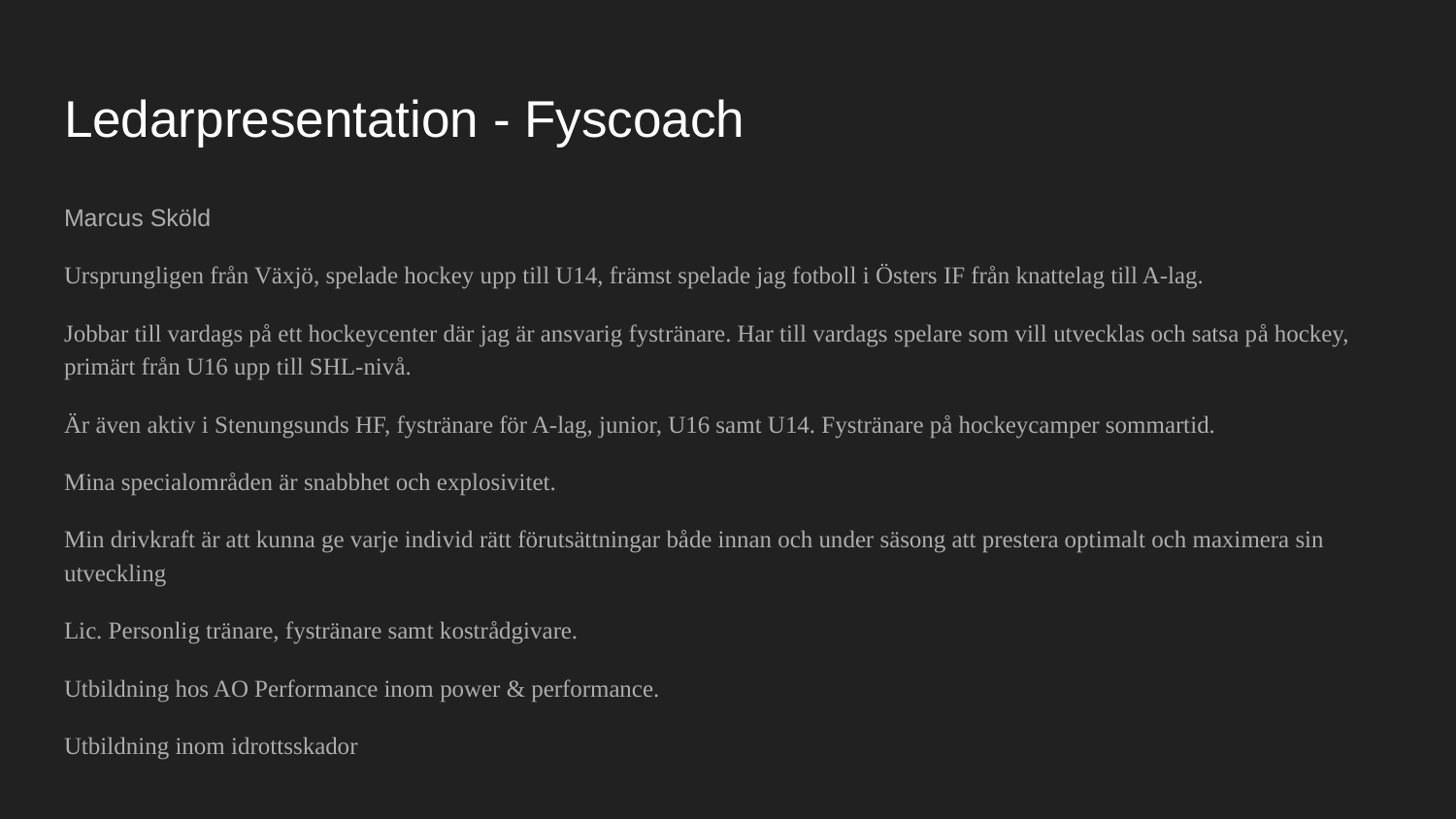

# Ledarpresentation - Fyscoach
Marcus Sköld
Ursprungligen från Växjö, spelade hockey upp till U14, främst spelade jag fotboll i Östers IF från knattelag till A-lag.
Jobbar till vardags på ett hockeycenter där jag är ansvarig fystränare. Har till vardags spelare som vill utvecklas och satsa på hockey, primärt från U16 upp till SHL-nivå.
Är även aktiv i Stenungsunds HF, fystränare för A-lag, junior, U16 samt U14. Fystränare på hockeycamper sommartid.
Mina specialområden är snabbhet och explosivitet.
Min drivkraft är att kunna ge varje individ rätt förutsättningar både innan och under säsong att prestera optimalt och maximera sin utveckling
Lic. Personlig tränare, fystränare samt kostrådgivare.
Utbildning hos AO Performance inom power & performance.
Utbildning inom idrottsskador